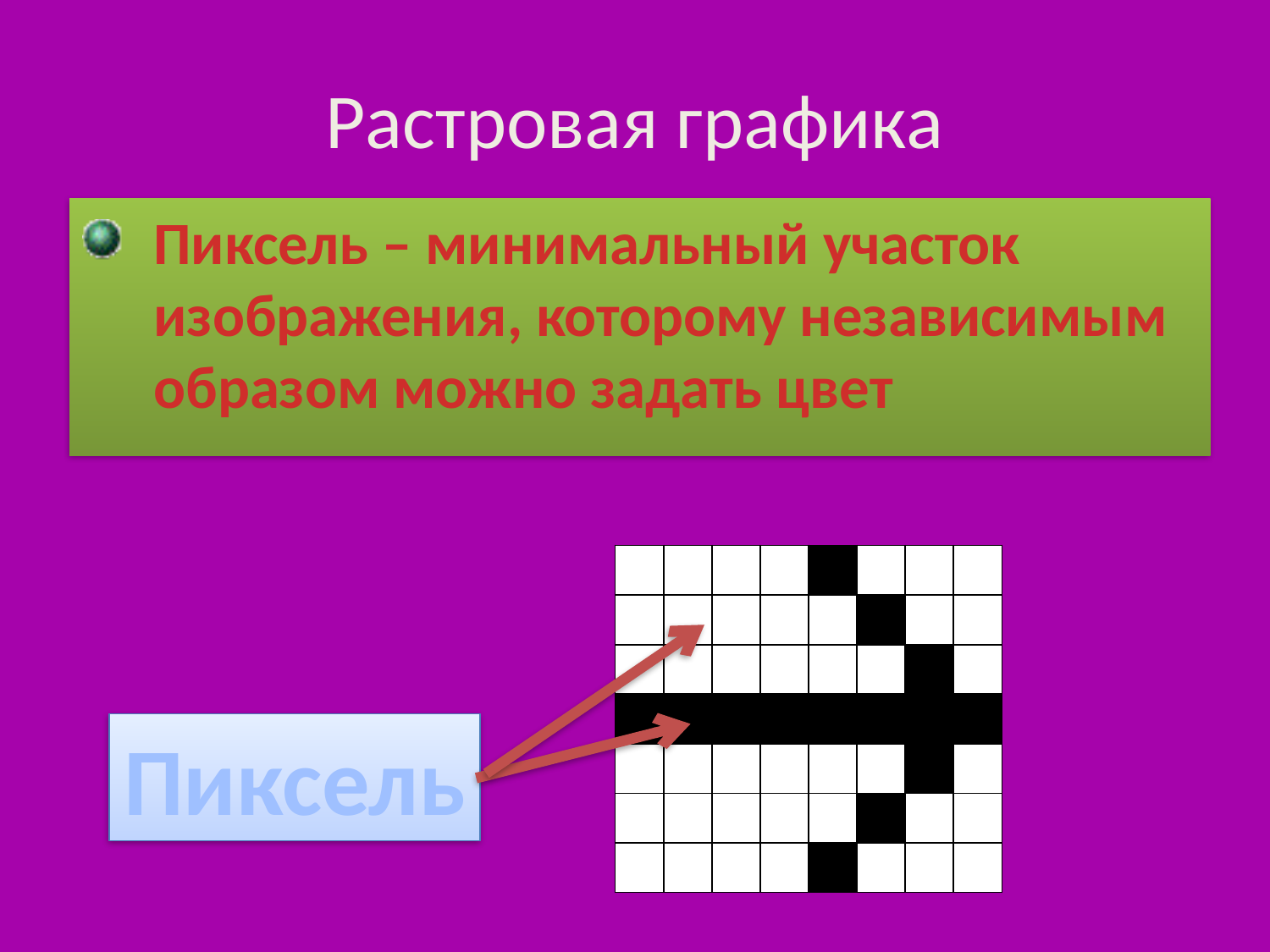

# Растровая графика
Пиксель – минимальный участок изображения, которому независимым образом можно задать цвет
|  |  |  |  |  |  |  |  |
| --- | --- | --- | --- | --- | --- | --- | --- |
|  |  |  |  |  |  |  |  |
|  |  |  |  |  |  |  |  |
|  |  |  |  |  |  |  |  |
|  |  |  |  |  |  |  |  |
|  |  |  |  |  |  |  |  |
|  |  |  |  |  |  |  |  |
Пиксель